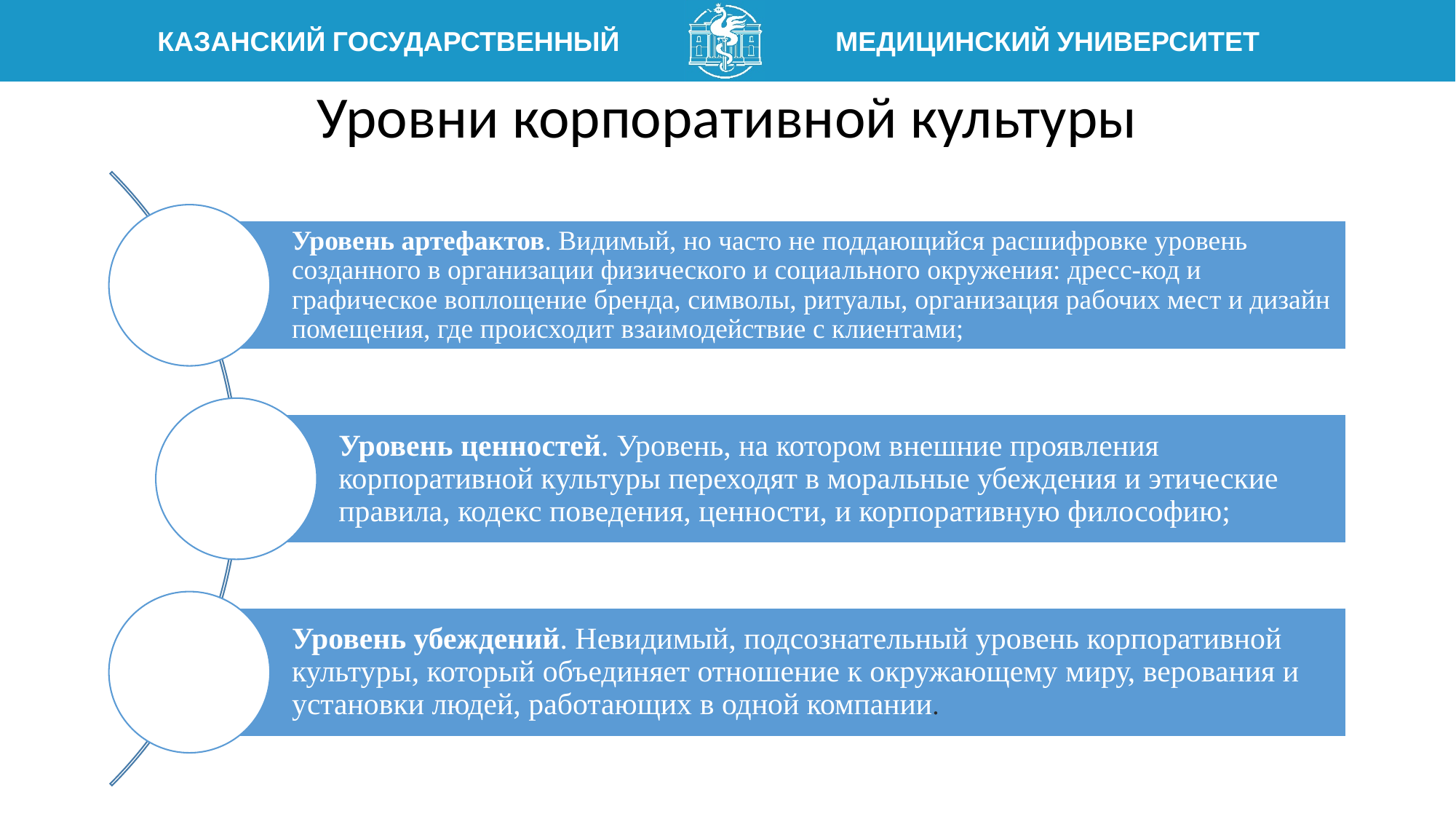

# Уровни корпоративной культуры
Уровень артефактов. Видимый, но часто не поддающийся расшифровке уровень созданного в организации физического и социального окружения: дресс-код и графическое воплощение бренда, символы, ритуалы, организация рабочих мест и дизайн помещения, где происходит взаимодействие с клиентами;
Уровень ценностей. Уровень, на котором внешние проявления корпоративной культуры переходят в моральные убеждения и этические правила, кодекс поведения, ценности, и корпоративную философию;
Уровень убеждений. Невидимый, подсознательный уровень корпоративной культуры, который объединяет отношение к окружающему миру, верования и установки людей, работающих в одной компании.